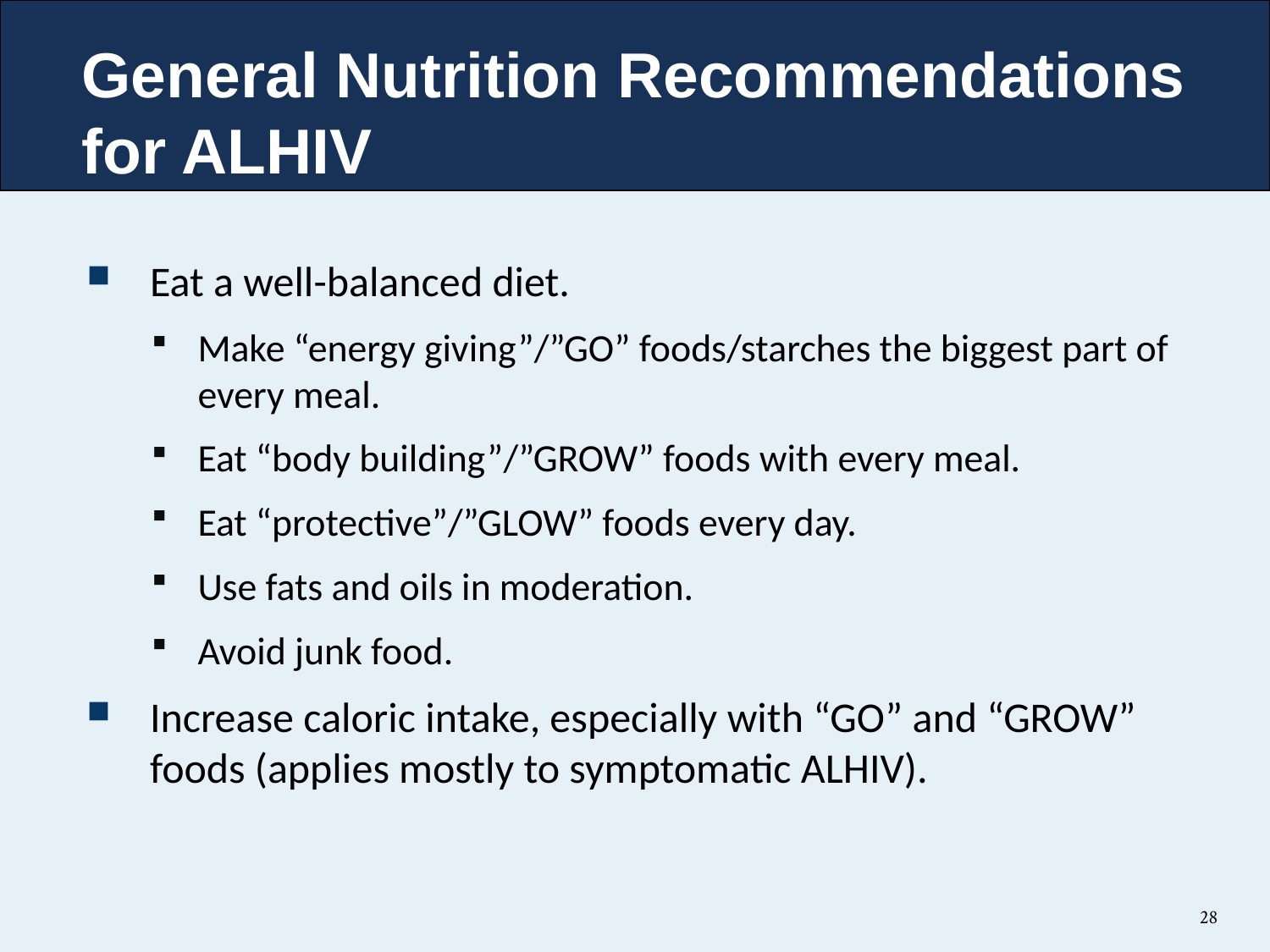

# General Nutrition Recommendations for ALHIV
Eat a well-balanced diet.
Make “energy giving”/”GO” foods/starches the biggest part of every meal.
Eat “body building”/”GROW” foods with every meal.
Eat “protective”/”GLOW” foods every day.
Use fats and oils in moderation.
Avoid junk food.
Increase caloric intake, especially with “GO” and “GROW” foods (applies mostly to symptomatic ALHIV).

28